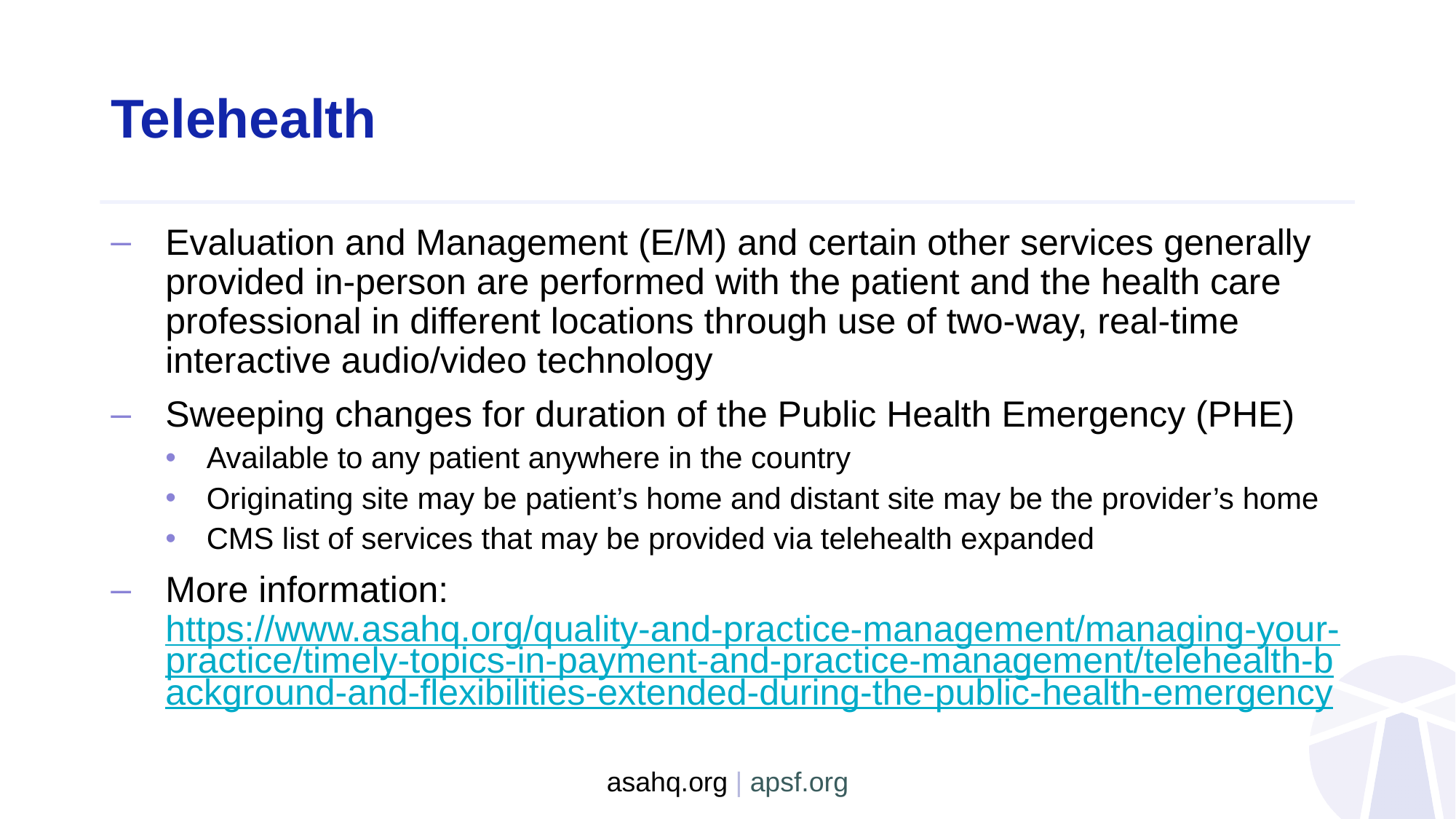

# Telehealth
Evaluation and Management (E/M) and certain other services generally provided in-person are performed with the patient and the health care professional in different locations through use of two-way, real-time interactive audio/video technology
Sweeping changes for duration of the Public Health Emergency (PHE)
Available to any patient anywhere in the country
Originating site may be patient’s home and distant site may be the provider’s home
CMS list of services that may be provided via telehealth expanded
More information: https://www.asahq.org/quality-and-practice-management/managing-your-practice/timely-topics-in-payment-and-practice-management/telehealth-background-and-flexibilities-extended-during-the-public-health-emergency

asahq.org | apsf.org